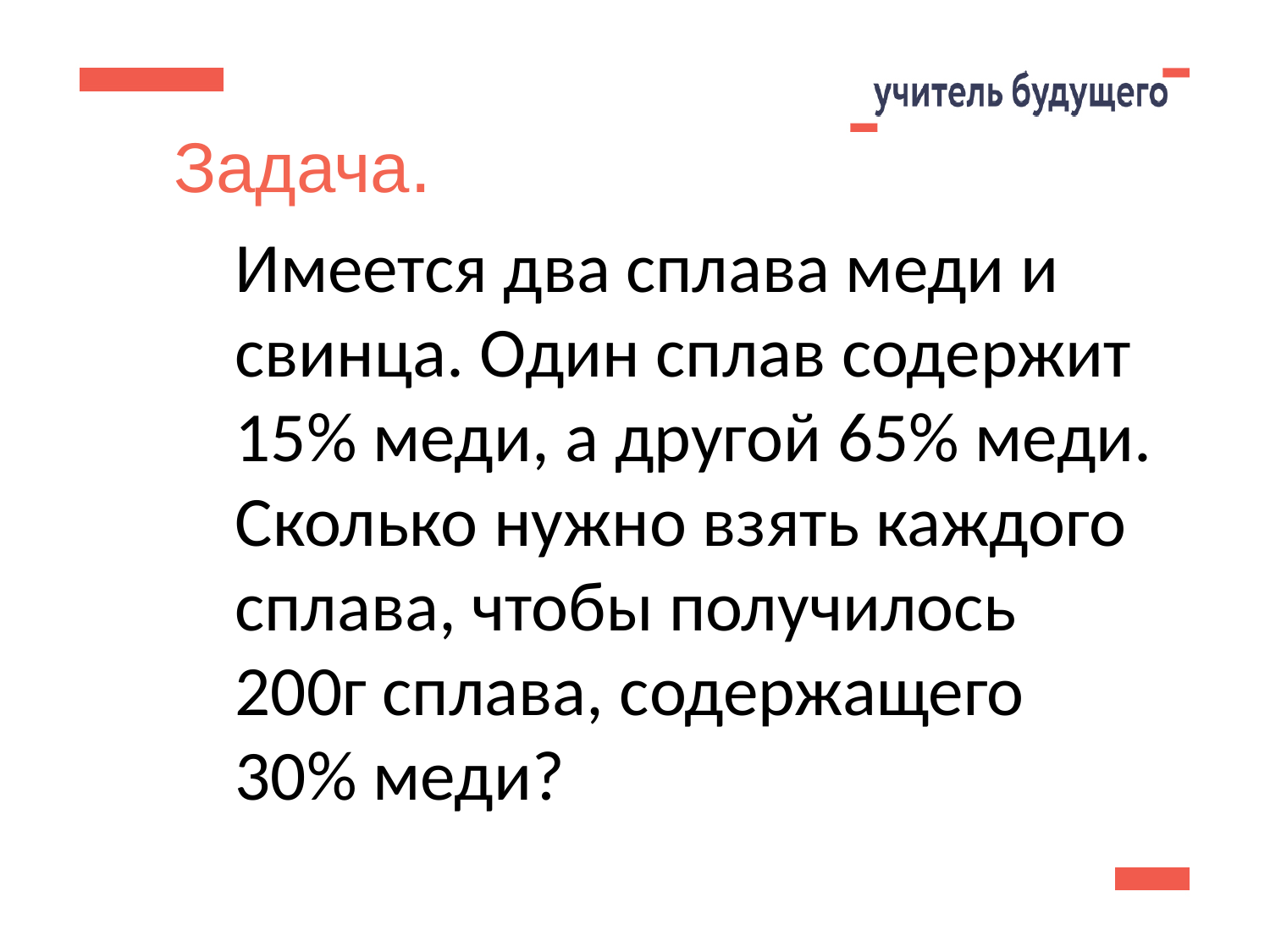

20
Задача.
   Имеется два сплава меди и свинца. Один сплав содержит 15% меди, а другой 65% меди. Сколько нужно взять каждого сплава, чтобы получилось 200г сплава, содержащего 30% меди?